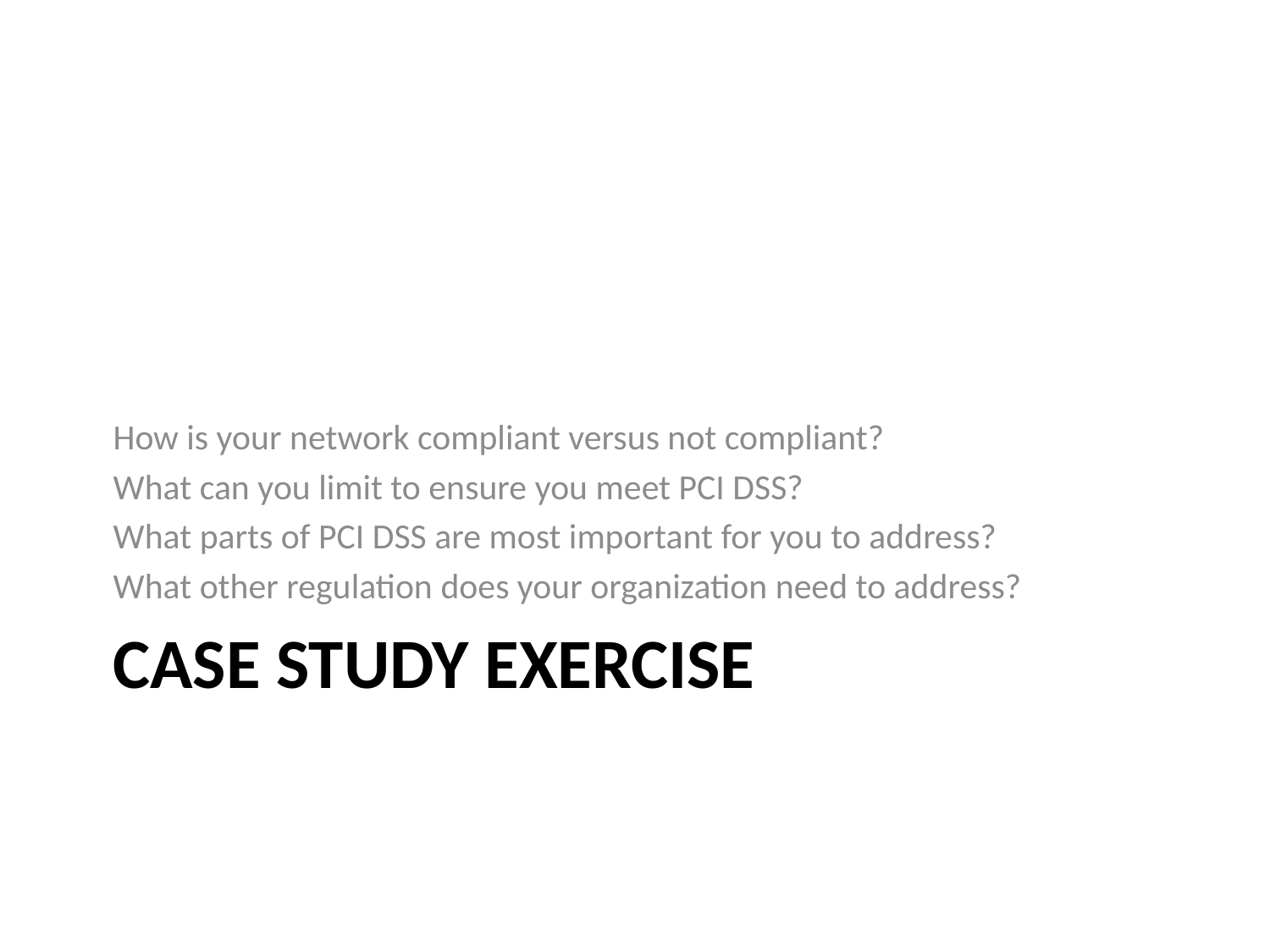

How is your network compliant versus not compliant?
What can you limit to ensure you meet PCI DSS?
What parts of PCI DSS are most important for you to address?
What other regulation does your organization need to address?
# Case Study Exercise